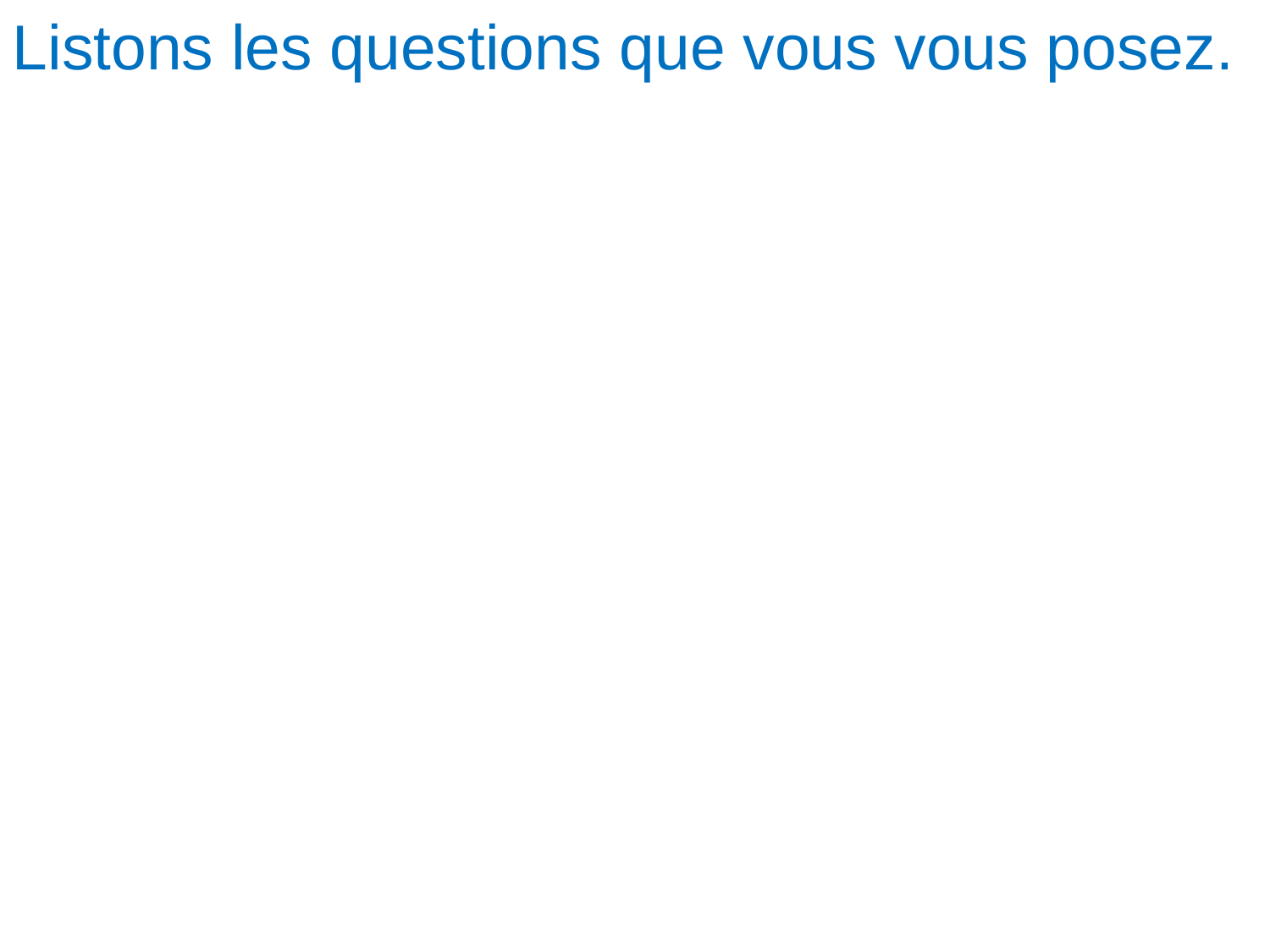

Listons les questions que vous vous posez.